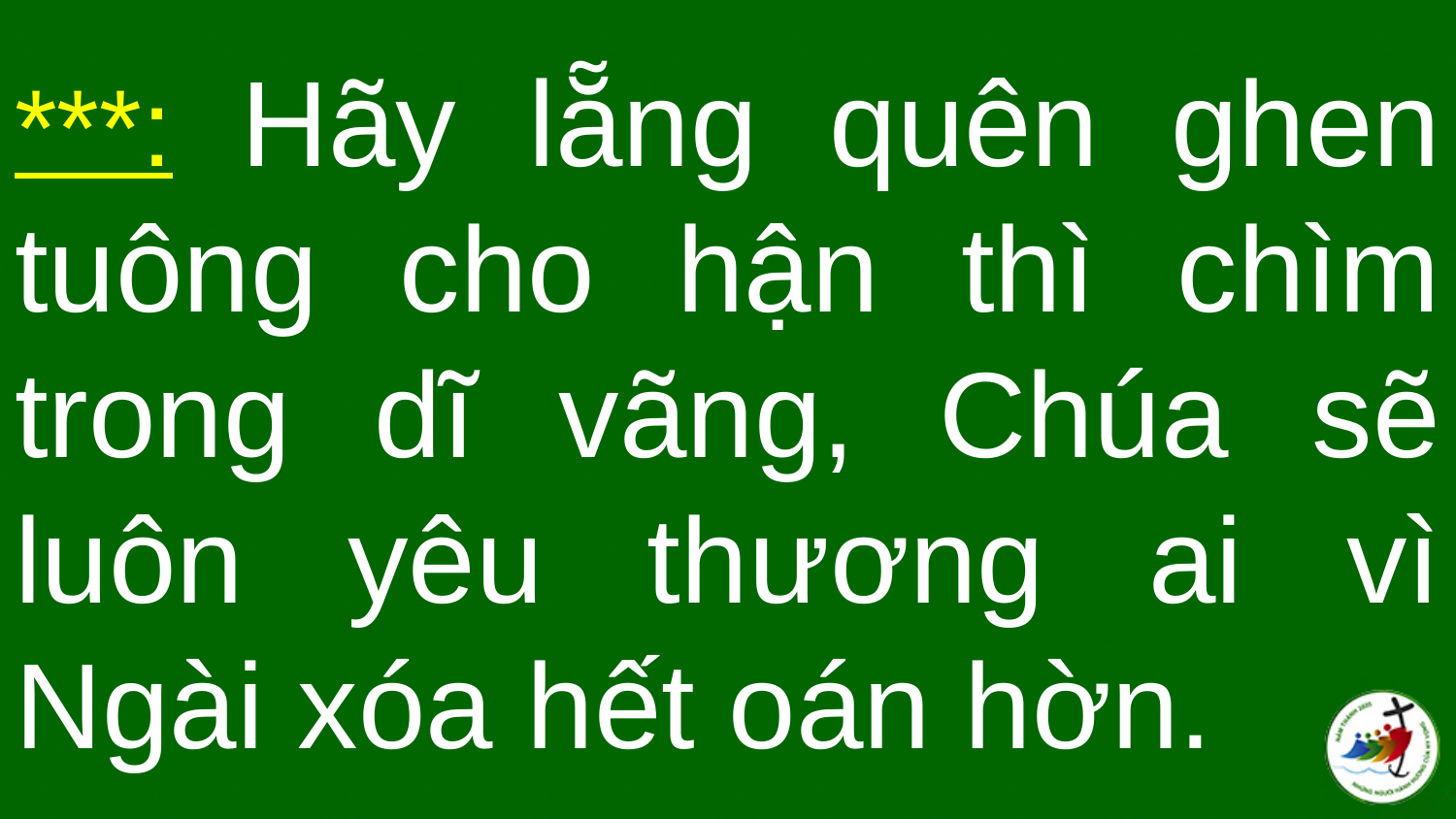

# ***: Hãy lẵng quên ghen tuông cho hận thì chìm trong dĩ vãng, Chúa sẽ luôn yêu thương ai vì Ngài xóa hết oán hờn.